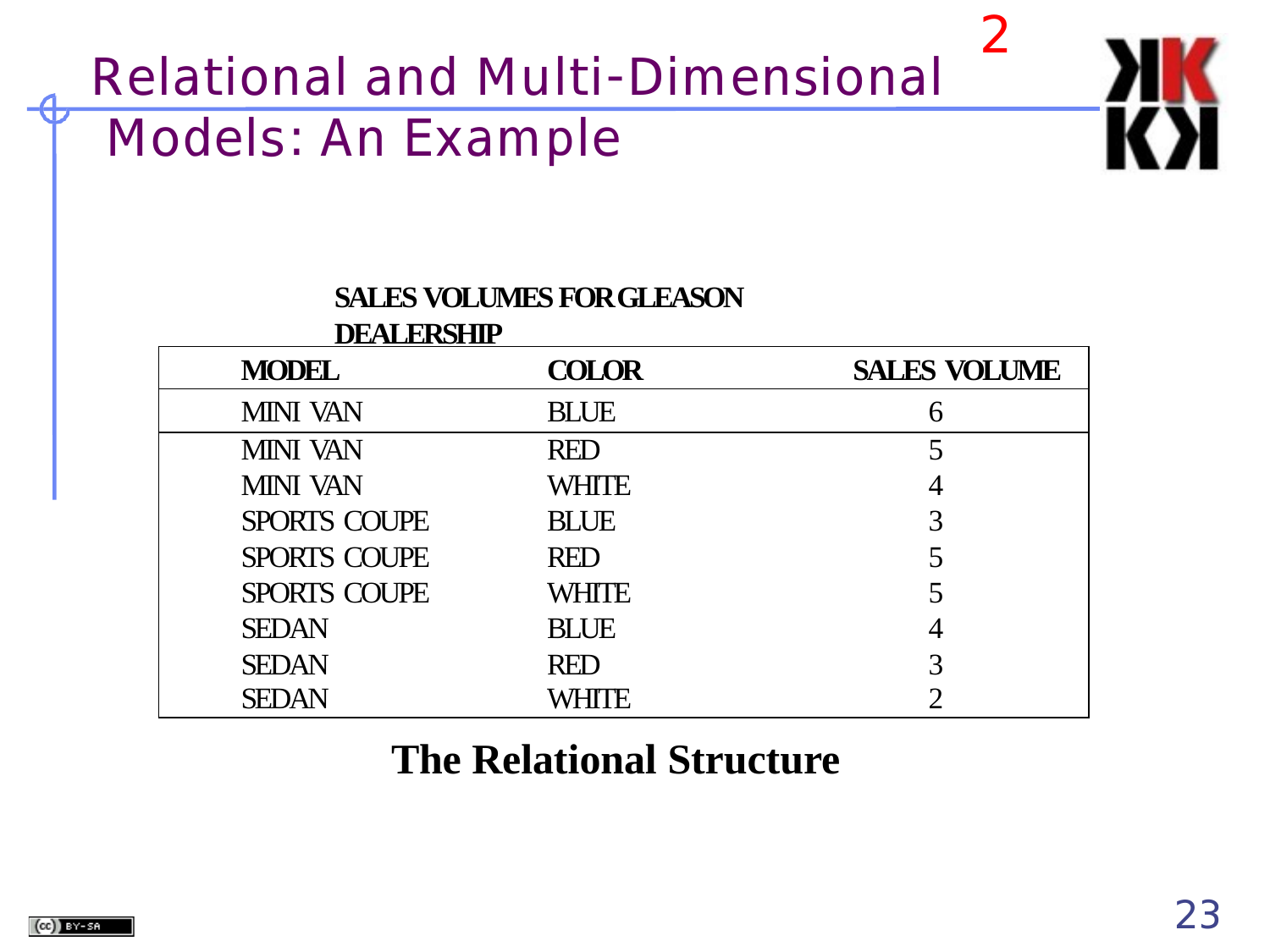

2
# Relational and Multi-Dimensional  Models: An Example
SALES VOLUMES FOR GLEASON DEALERSHIP
| MODEL | COLOR | SALES VOLUME |
| --- | --- | --- |
| MINI VAN | BLUE | 6 |
| MINI VAN | RED | 5 |
| MINI VAN | WHITE | 4 |
| SPORTS COUPE | BLUE | 3 |
| SPORTS COUPE | RED | 5 |
| SPORTS COUPE | WHITE | 5 |
| SEDAN | BLUE | 4 |
| SEDAN | RED | 3 |
| SEDAN | WHITE | 2 |
The Relational Structure
23